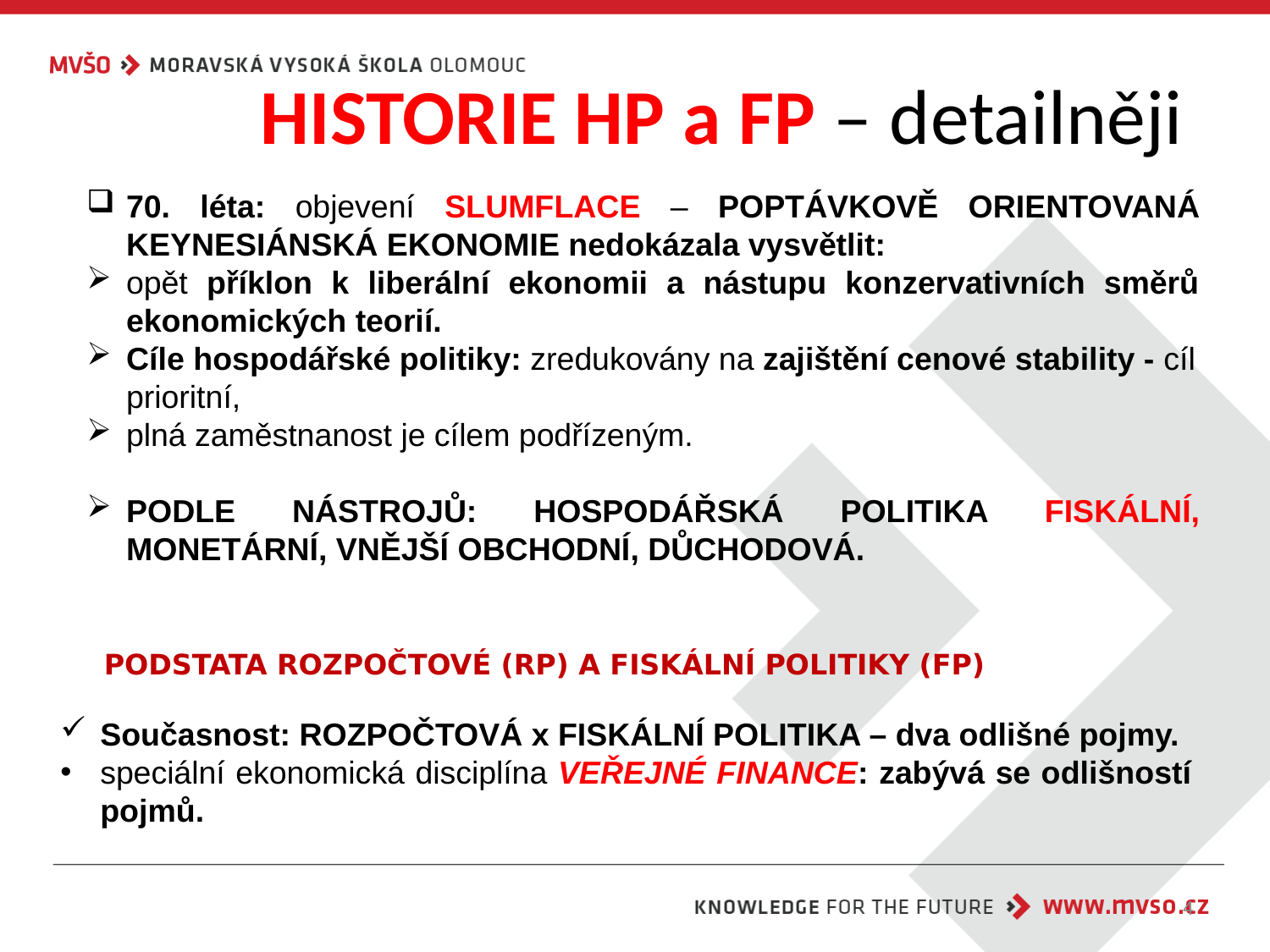

HISTORIE HP a FP – detailněji
70. léta: objevení SLUMFLACE – POPTÁVKOVĚ ORIENTOVANÁ KEYNESIÁNSKÁ EKONOMIE nedokázala vysvětlit:
opět příklon k liberální ekonomii a nástupu konzervativních směrů ekonomických teorií.
Cíle hospodářské politiky: zredukovány na zajištění cenové stability - cíl prioritní,
plná zaměstnanost je cílem podřízeným.

PODLE NÁSTROJŮ: HOSPODÁŘSKÁ POLITIKA FISKÁLNÍ, MONETÁRNÍ, VNĚJŠÍ OBCHODNÍ, DŮCHODOVÁ.
PODSTATA ROZPOČTOVÉ (RP) A FISKÁLNÍ POLITIKY (FP)
Současnost: ROZPOČTOVÁ x FISKÁLNÍ POLITIKA – dva odlišné pojmy.
speciální ekonomická disciplína VEŘEJNÉ FINANCE: zabývá se odlišností pojmů.
4